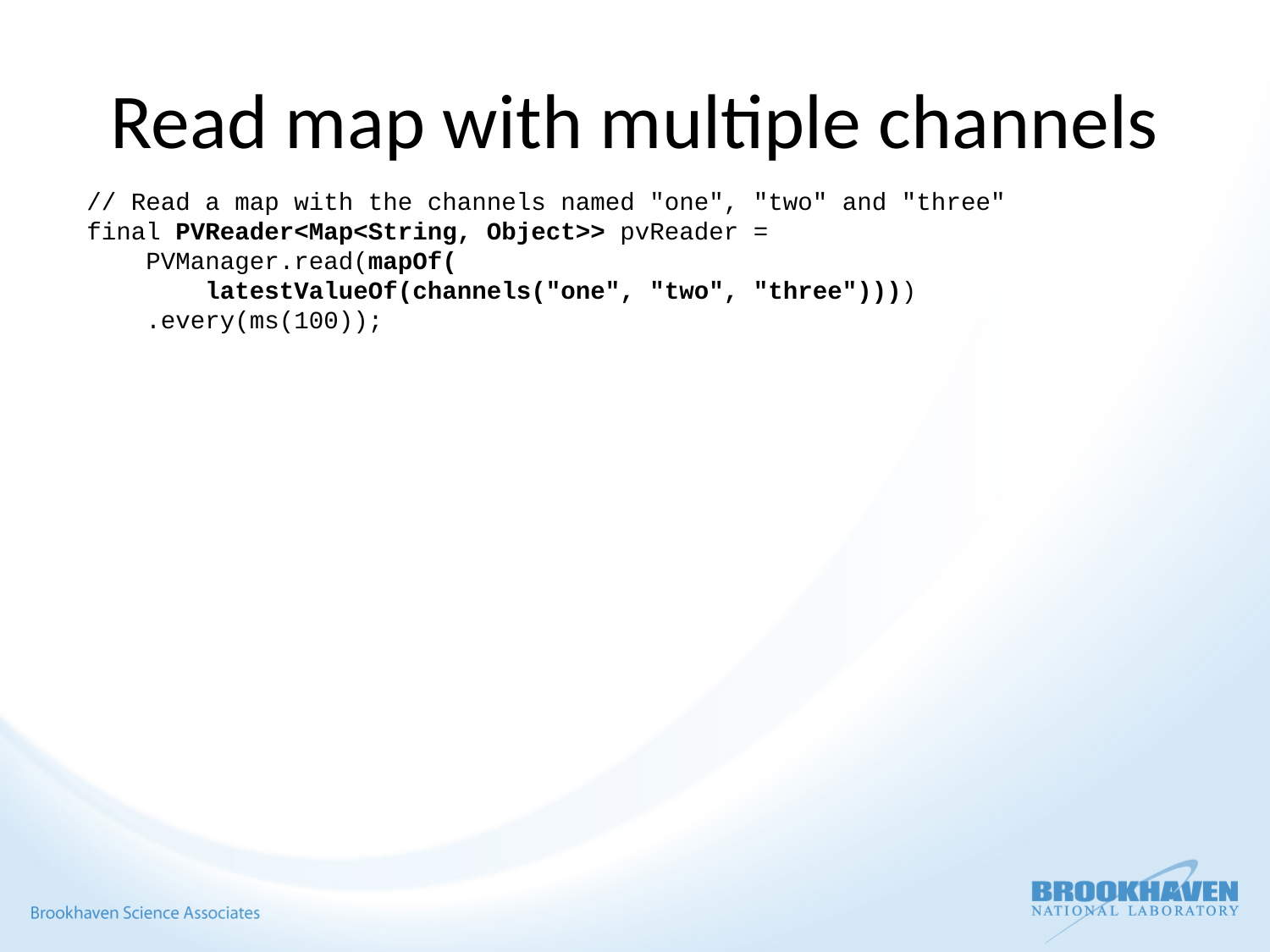

# Read map with multiple channels
// Read a map with the channels named "one", "two" and "three"
final PVReader<Map<String, Object>> pvReader =
    PVManager.read(mapOf(
        latestValueOf(channels("one", "two", "three"))))
    .every(ms(100));